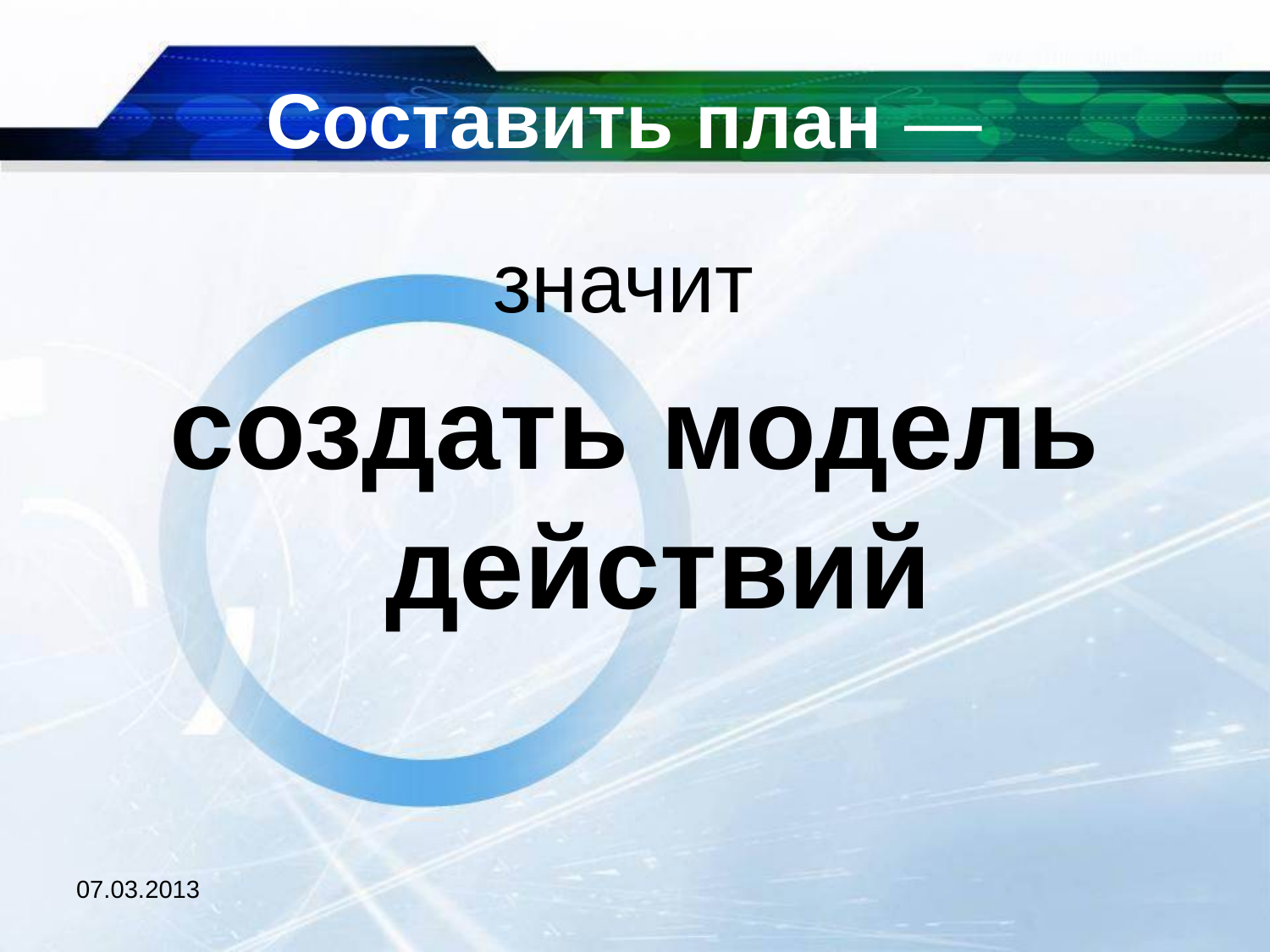

# Составить план —
значит
создать модель действий
07.03.2013